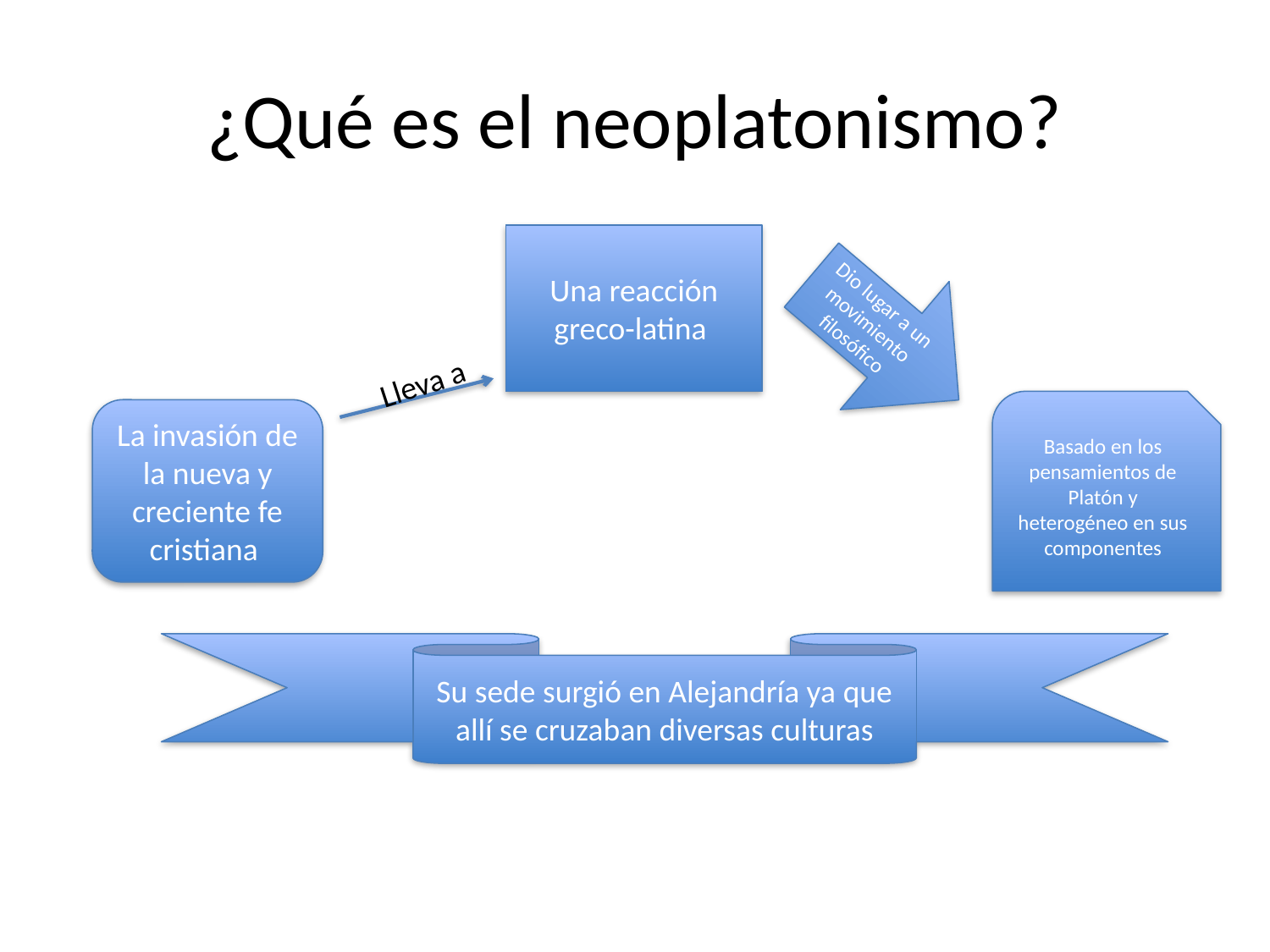

# ¿Qué es el neoplatonismo?
Una reacción greco-latina
Dio lugar a un movimiento filosófico
Lleva a
Basado en los pensamientos de Platón y heterogéneo en sus componentes
La invasión de la nueva y creciente fe cristiana
Su sede surgió en Alejandría ya que allí se cruzaban diversas culturas